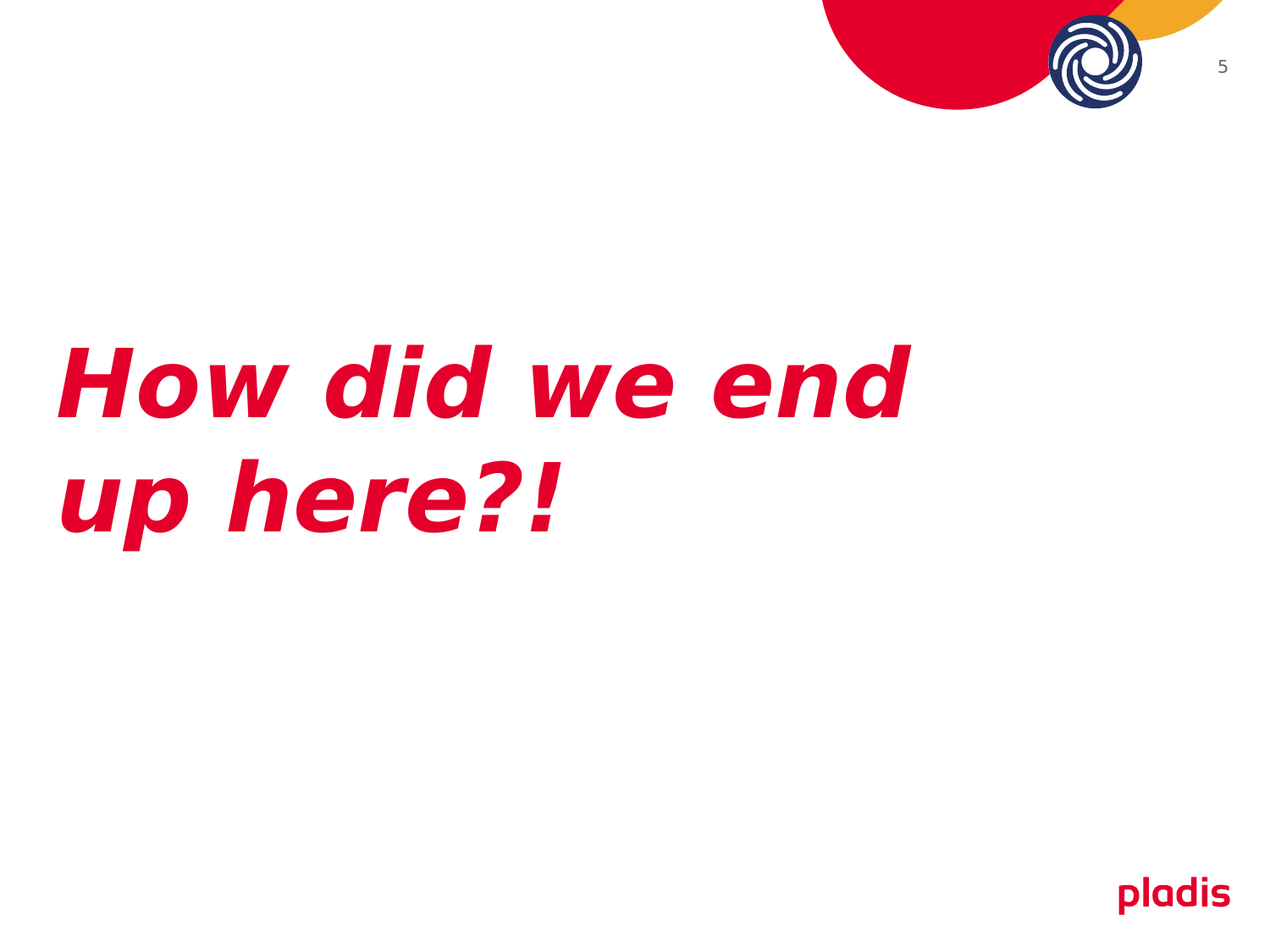

5
# How did we end up here?!